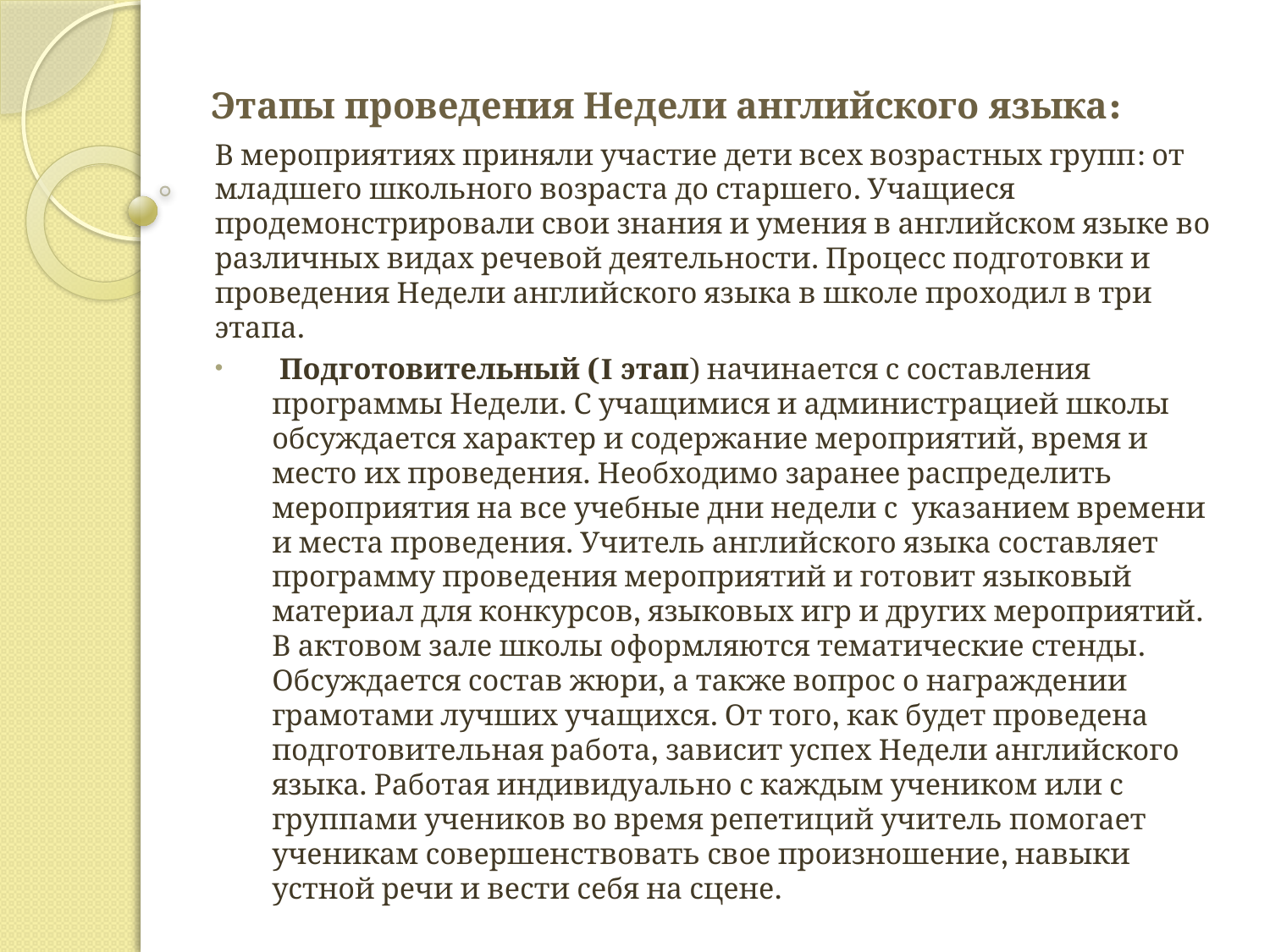

# Этапы проведения Недели английского языка:
В мероприятиях приняли участие дети всех возрастных групп: от младшего школьного возраста до старшего. Учащиеся продемонстрировали свои знания и умения в английском языке во различных видах речевой деятельности. Процесс подготовки и проведения Недели английского языка в школе проходил в три этапа.
 Подготовительный (I этап) начинается с составления программы Недели. С учащимися и администрацией школы обсуждается характер и содержание мероприятий, время и место их проведения. Необходимо заранее распределить мероприятия на все учебные дни недели с  указанием времени и места проведения. Учитель английского языка составляет программу проведения мероприятий и готовит языковый материал для конкурсов, языковых игр и других мероприятий. В актовом зале школы оформляются тематические стенды. Обсуждается состав жюри, а также вопрос о награждении грамотами лучших учащихся. От того, как будет проведена подготовительная работа, зависит успех Недели английского языка. Работая индивидуально с каждым учеником или с группами учеников во время репетиций учитель помогает ученикам совершенствовать свое произношение, навыки устной речи и вести себя на сцене.